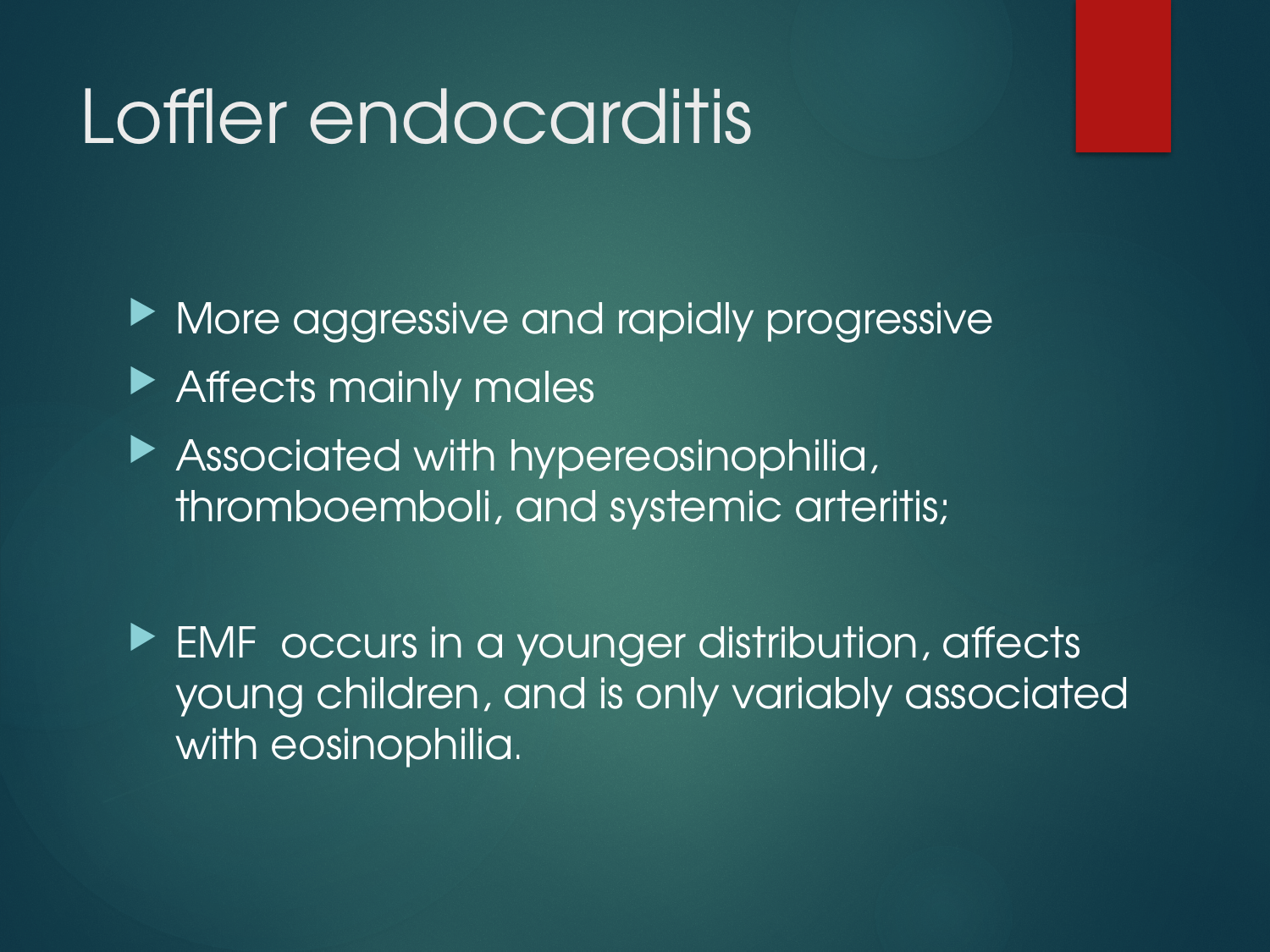

# Loffler endocarditis
More aggressive and rapidly progressive
Affects mainly males
Associated with hypereosinophilia, thromboemboli, and systemic arteritis;

EMF  occurs in a younger distribution, affects young children, and is only variably associated with eosinophilia.